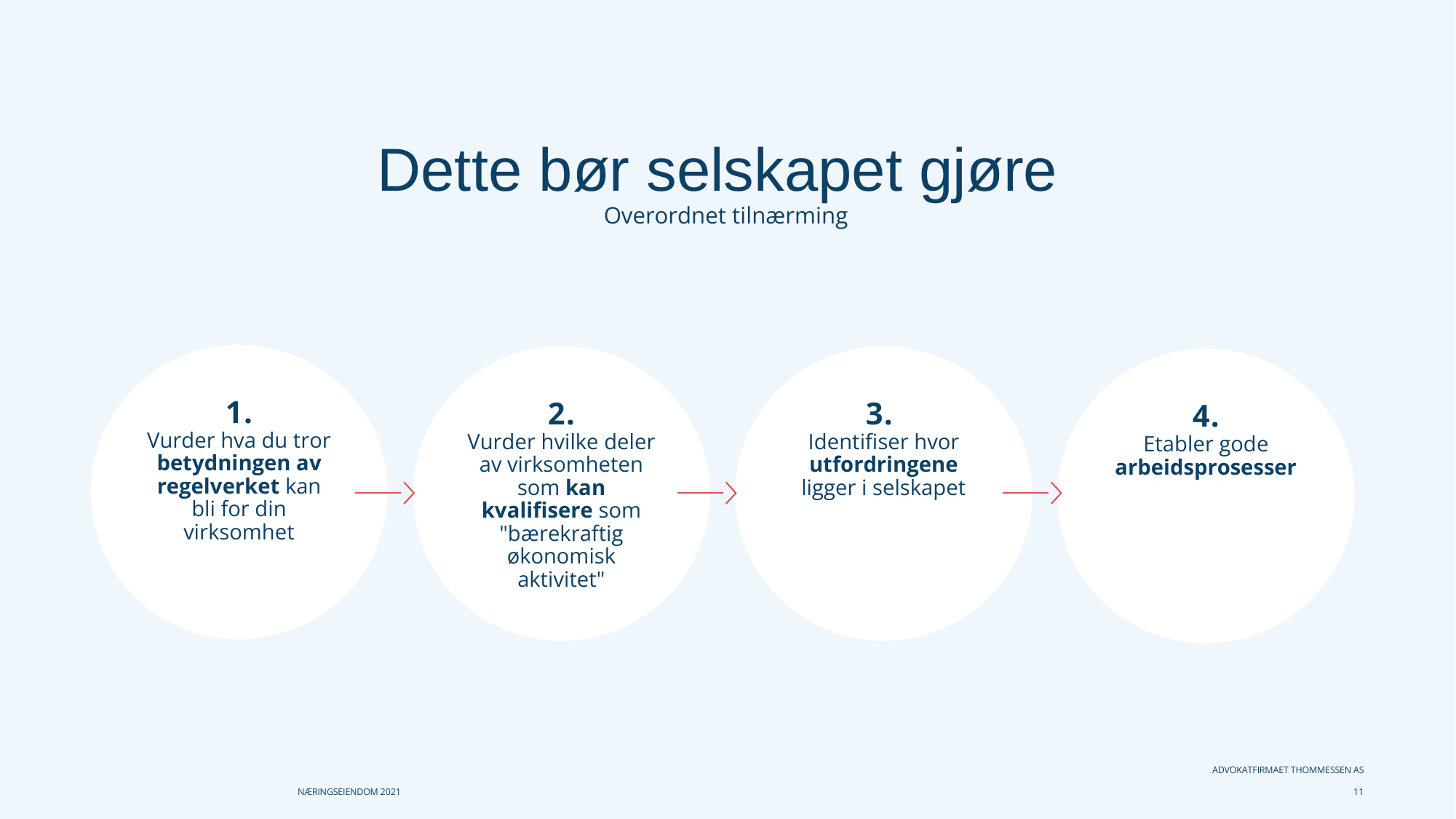

# Dette bør selskapet gjøre Overordnet tilnærming
1.
Vurder hva du tror betydningen av regelverket kan bli for din virksomhet

2.
Vurder hvilke deler av virksomheten som kan kvalifisere som "bærekraftig økonomisk aktivitet"
3.
Identifiser hvor utfordringene ligger i selskapet
4.
Etabler gode arbeidsprosesser

Advokatfirmaet Thommessen AS	11
Næringseiendom 2021
27.10.2021